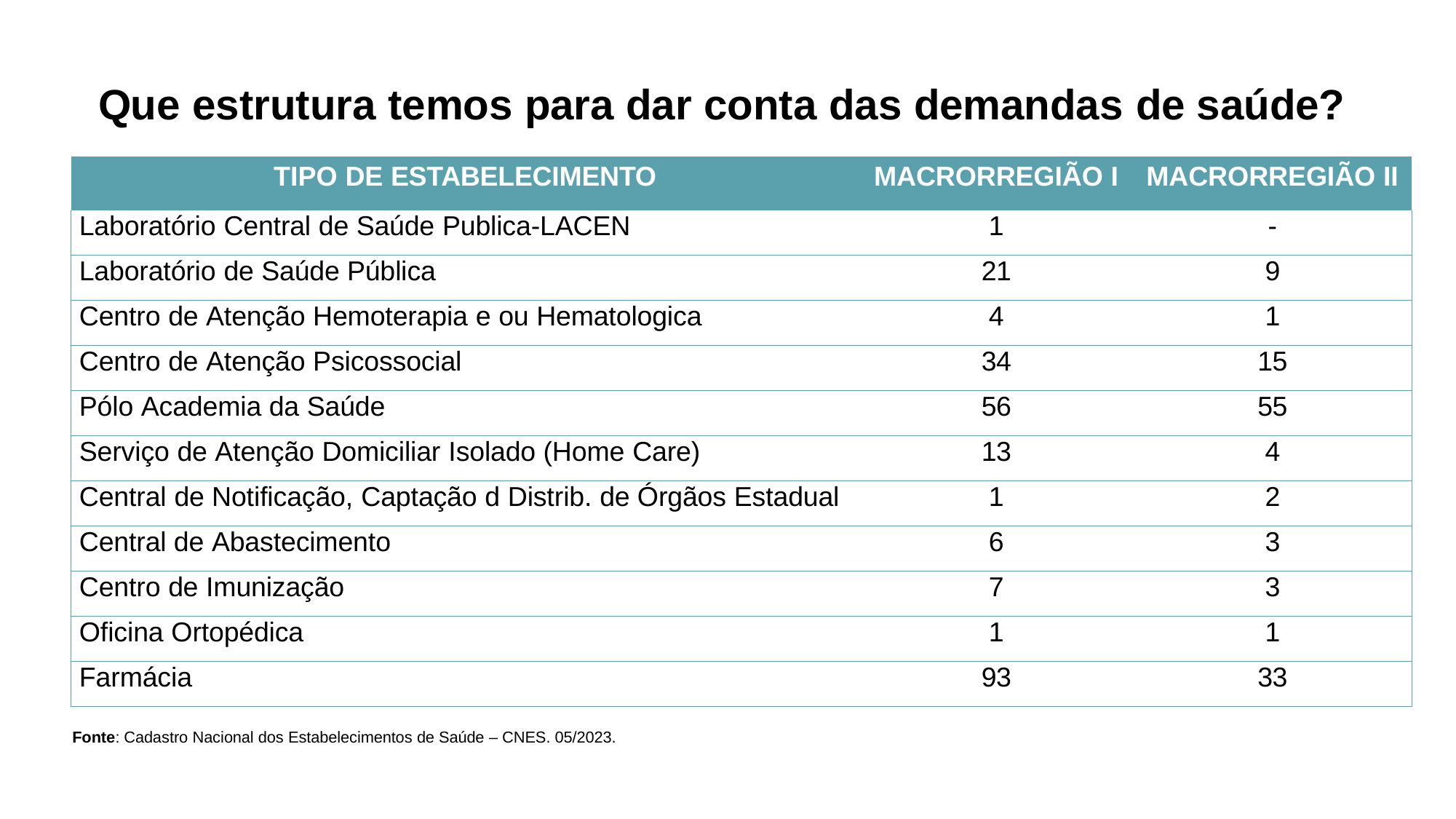

# Que estrutura temos para dar conta das demandas de saúde?
| TIPO DE ESTABELECIMENTO | MACRORREGIÃO I | MACRORREGIÃO II |
| --- | --- | --- |
| Laboratório Central de Saúde Publica-LACEN | 1 | - |
| Laboratório de Saúde Pública | 21 | 9 |
| Centro de Atenção Hemoterapia e ou Hematologica | 4 | 1 |
| Centro de Atenção Psicossocial | 34 | 15 |
| Pólo Academia da Saúde | 56 | 55 |
| Serviço de Atenção Domiciliar Isolado (Home Care) | 13 | 4 |
| Central de Notificação, Captação d Distrib. de Órgãos Estadual | 1 | 2 |
| Central de Abastecimento | 6 | 3 |
| Centro de Imunização | 7 | 3 |
| Oficina Ortopédica | 1 | 1 |
| Farmácia | 93 | 33 |
Fonte: Cadastro Nacional dos Estabelecimentos de Saúde – CNES. 05/2023.